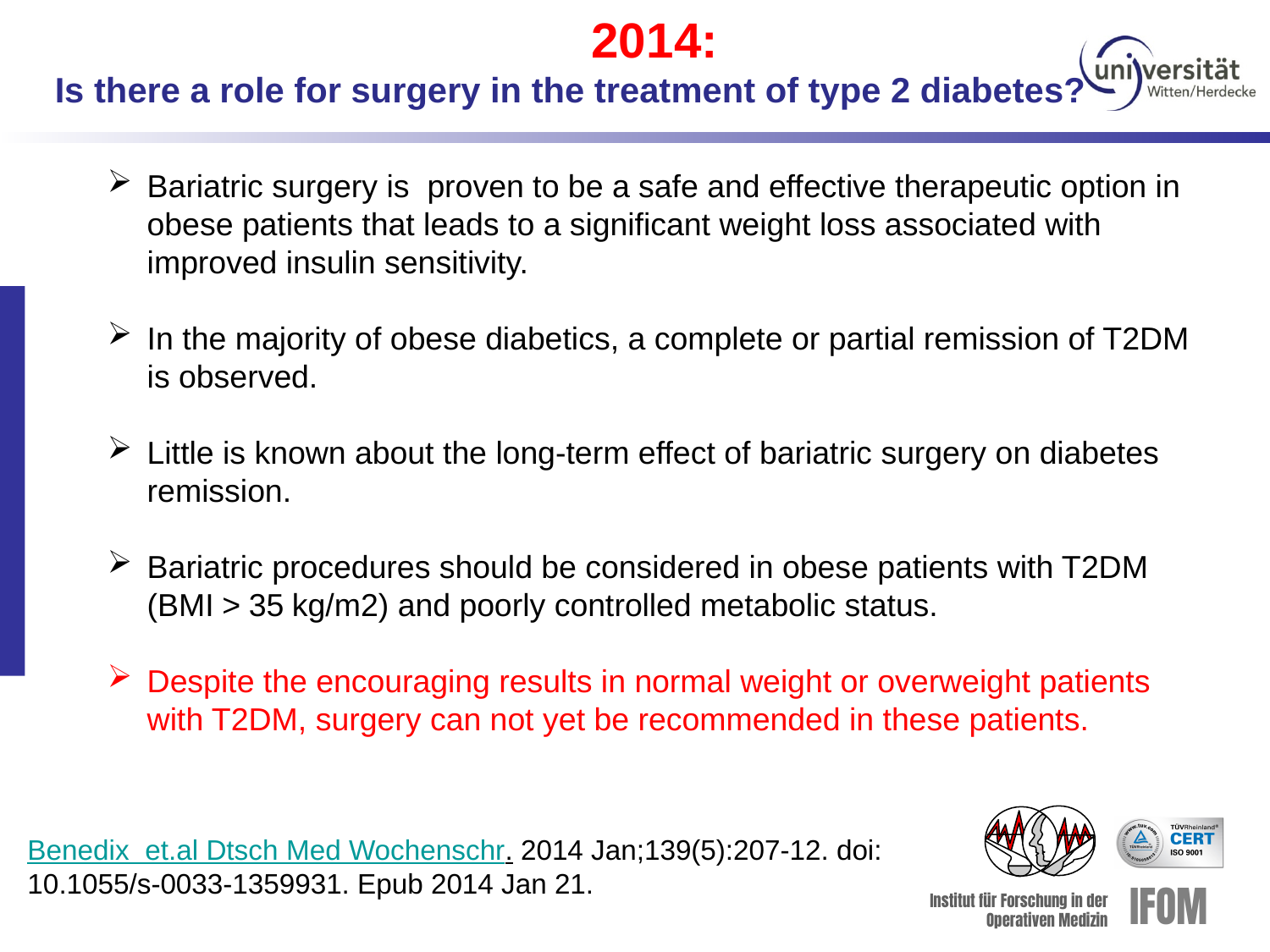

2014:
Is there a role for surgery in the treatment of type 2 diabetes?
Bariatric surgery is  proven to be a safe and effective therapeutic option in obese patients that leads to a significant weight loss associated with improved insulin sensitivity.

In the majority of obese diabetics, a complete or partial remission of T2DM is observed.

Little is known about the long-term effect of bariatric surgery on diabetes remission.

Bariatric procedures should be considered in obese patients with T2DM (BMI > 35 kg/m2) and poorly controlled metabolic status.

Despite the encouraging results in normal weight or overweight patients with T2DM, surgery can not yet be recommended in these patients.
Benedix  et.al Dtsch Med Wochenschr. 2014 Jan;139(5):207-12. doi: 10.1055/s-0033-1359931. Epub 2014 Jan 21.